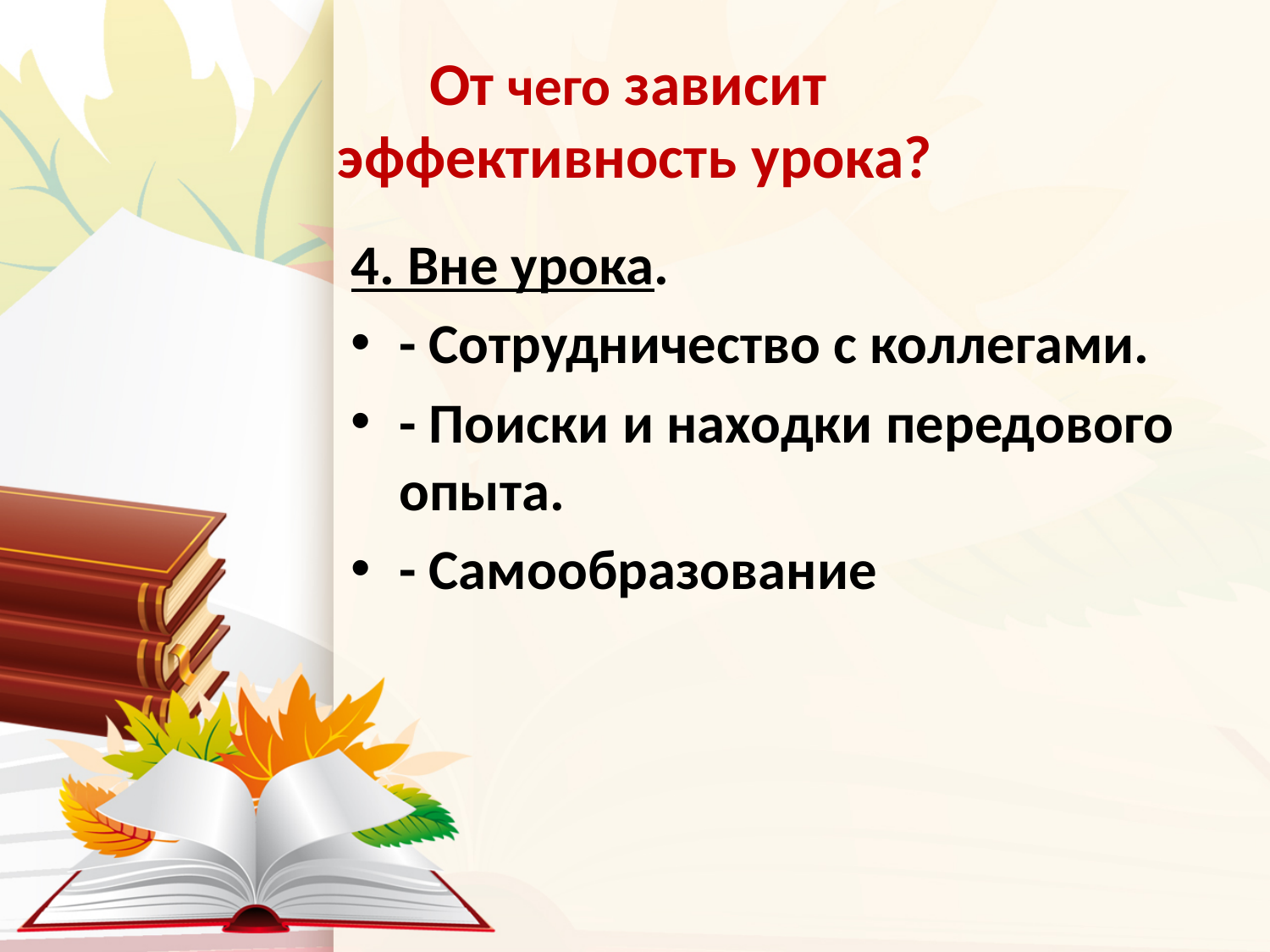

# От чего зависит эффективность урока?
4. Вне урока.
- Сотрудничество с коллегами.
- Поиски и находки передового опыта.
- Самообразование